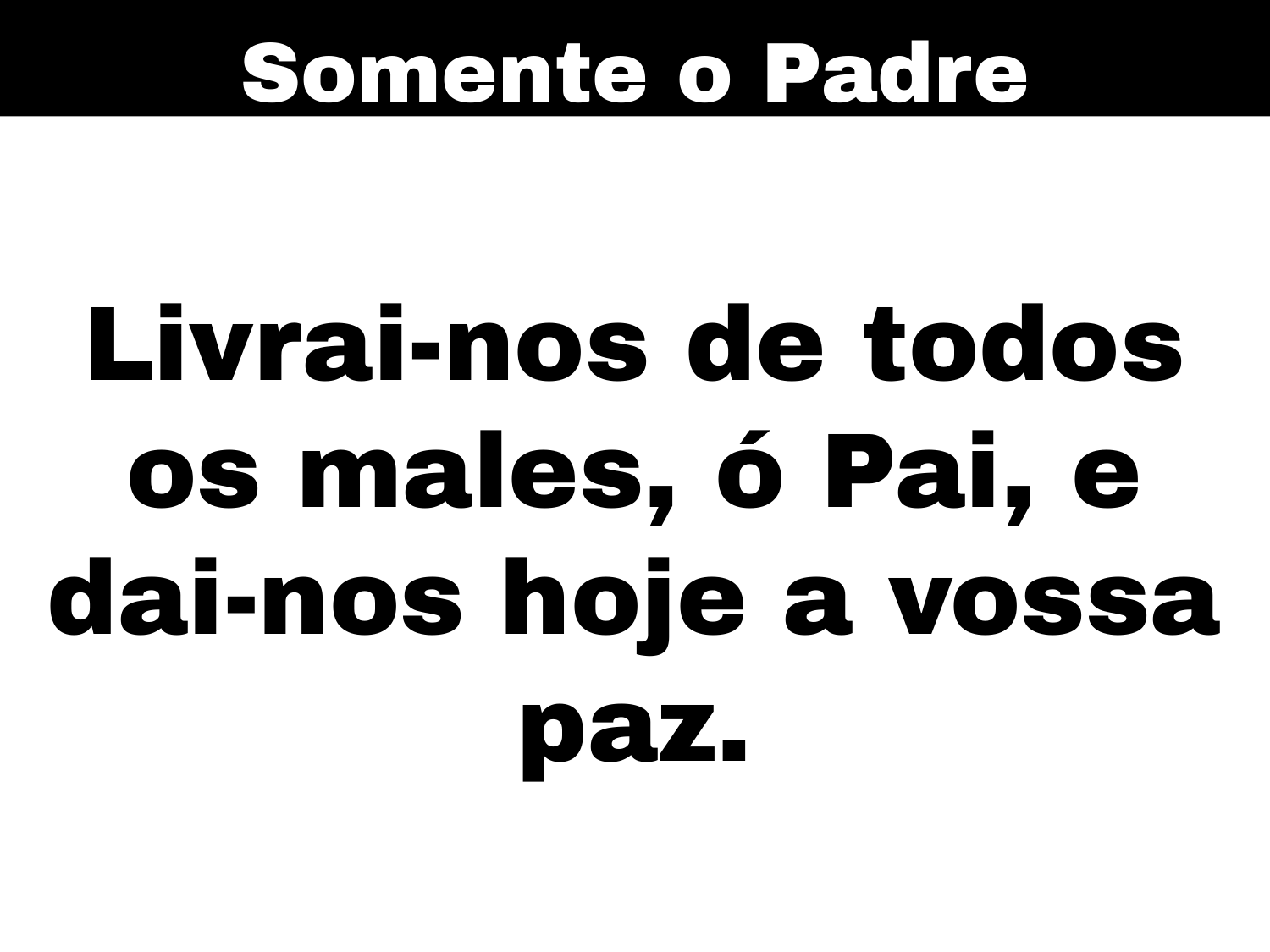

Somente o Padre
Livrai-nos de todos os males, ó Pai, e dai-nos hoje a vossa paz.